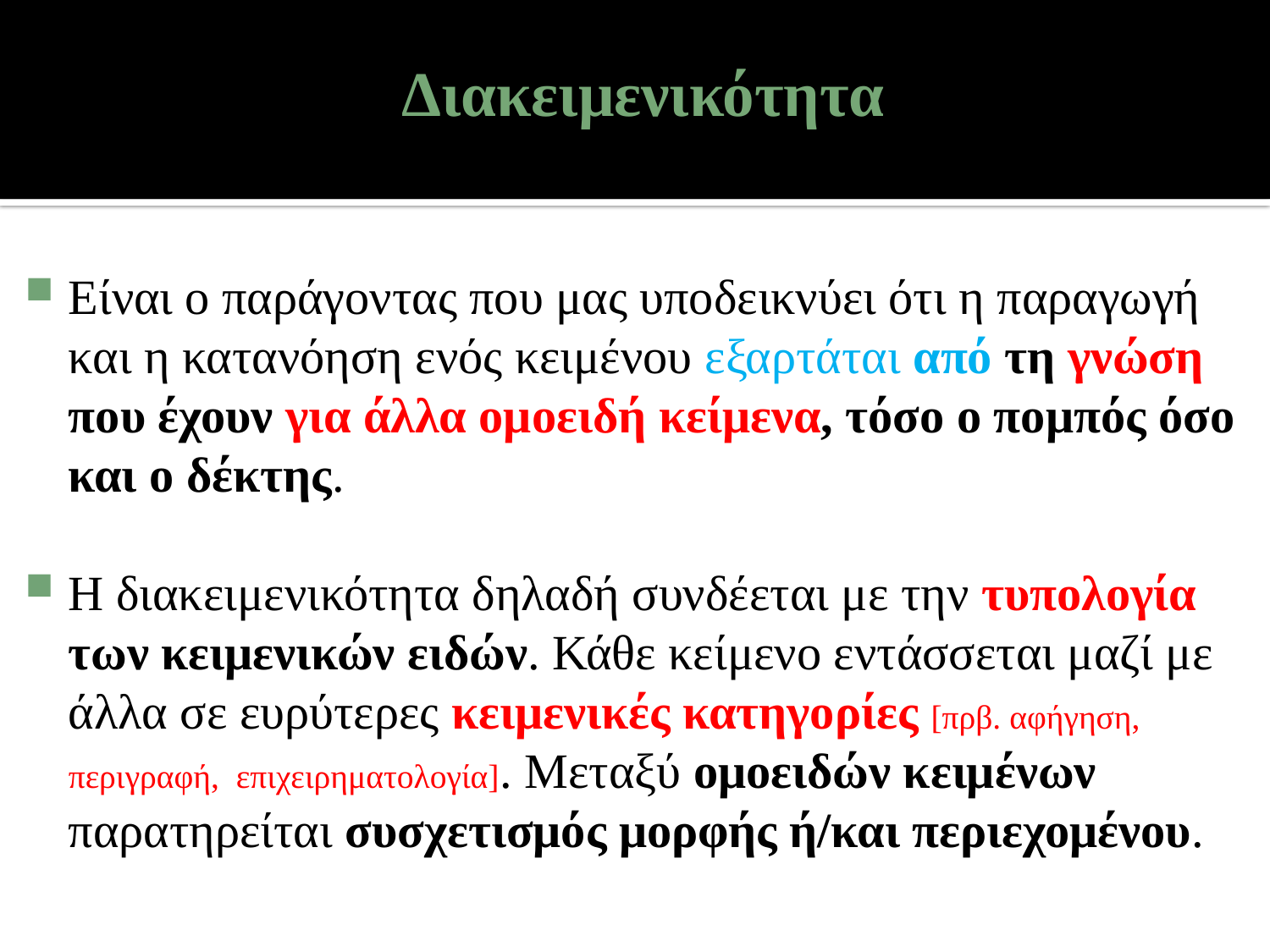

# Διακειμενικότητα

Είναι ο παράγοντας που μας υποδεικνύει ότι η παραγωγή και η κατανόηση ενός κειμένου εξαρτάται από τη γνώση που έχουν για άλλα ομοειδή κείμενα, τόσο ο πομπός όσο και ο δέκτης.

Η διακειμενικότητα δηλαδή συνδέεται με την τυπολογία των κειμενικών ειδών. Κάθε κείμενο εντάσσεται μαζί με άλλα σε ευρύτερες κειμενικές κατηγορίες [πρβ. αφήγηση, περιγραφή,  επιχειρηματολογία]. Μεταξύ ομοειδών κειμένων παρατηρείται συσχετισμός μορφής ή/και περιεχομένου.